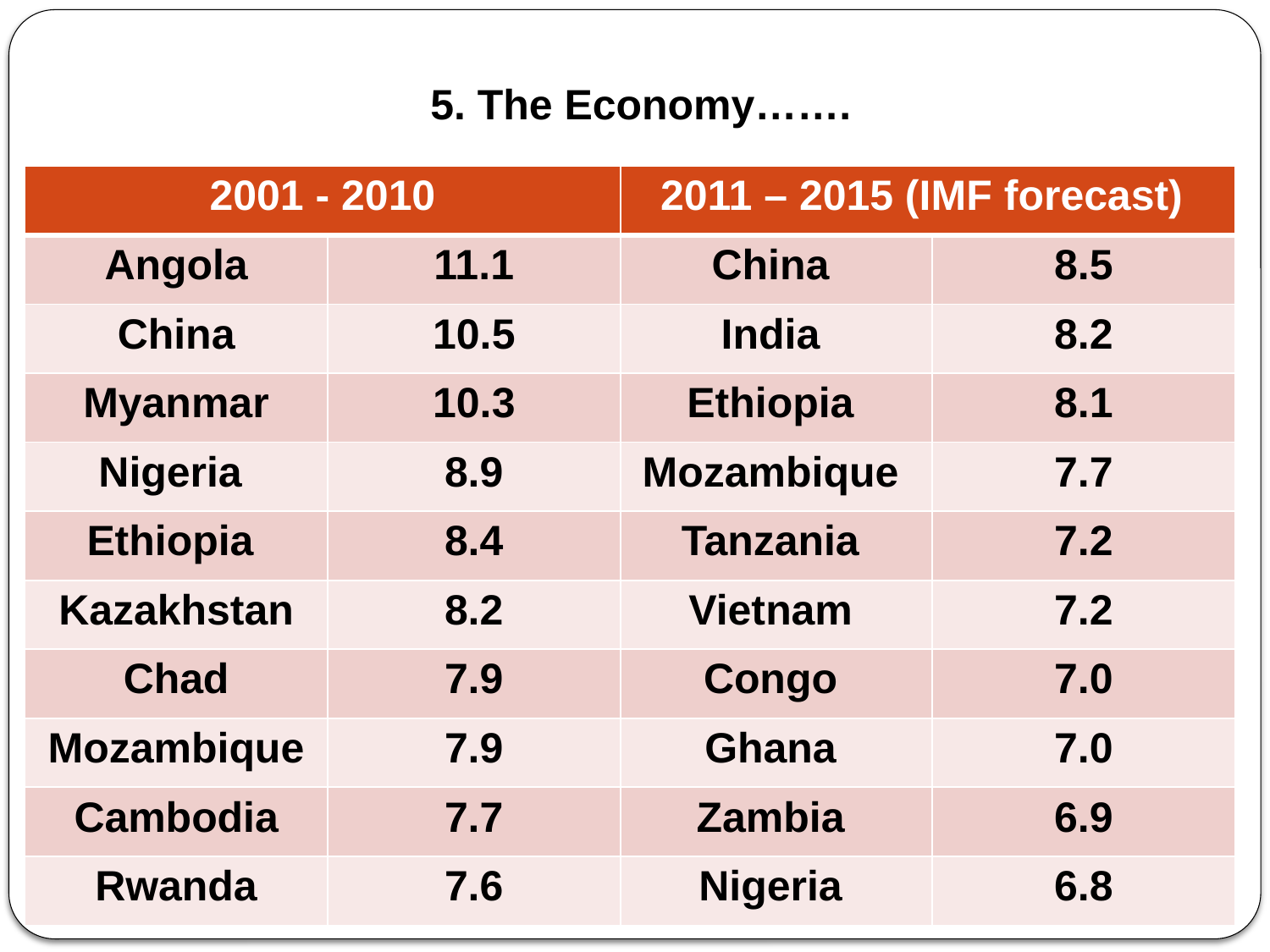

5. The Economy…….

| 2001 - 2010 |  | 2011 – 2015 (IMF forecast) |  |
| --- | --- | --- | --- |
| Angola | 11.1 | China | 8.5 |
| China | 10.5 | India | 8.2 |
| Myanmar | 10.3 | Ethiopia | 8.1 |
| Nigeria | 8.9 | Mozambique | 7.7 |
| Ethiopia | 8.4 | Tanzania | 7.2 |
| Kazakhstan | 8.2 | Vietnam | 7.2 |
| Chad | 7.9 | Congo | 7.0 |
| Mozambique | 7.9 | Ghana | 7.0 |
| Cambodia | 7.7 | Zambia | 6.9 |
| Rwanda | 7.6 | Nigeria | 6.8 |